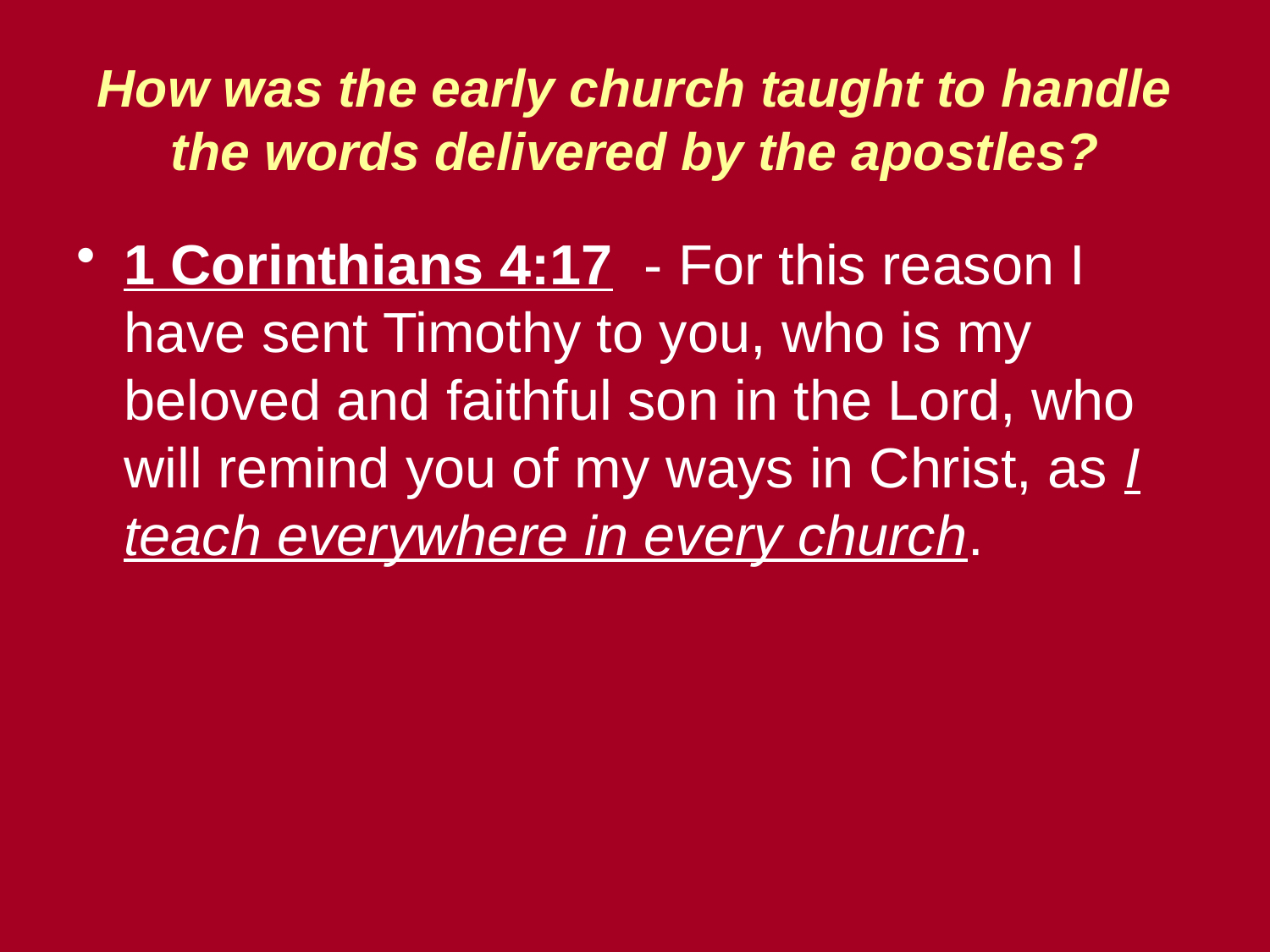

# How was the early church taught to handle the words delivered by the apostles?
1 Corinthians 4:17  - For this reason I have sent Timothy to you, who is my beloved and faithful son in the Lord, who will remind you of my ways in Christ, as I teach everywhere in every church.